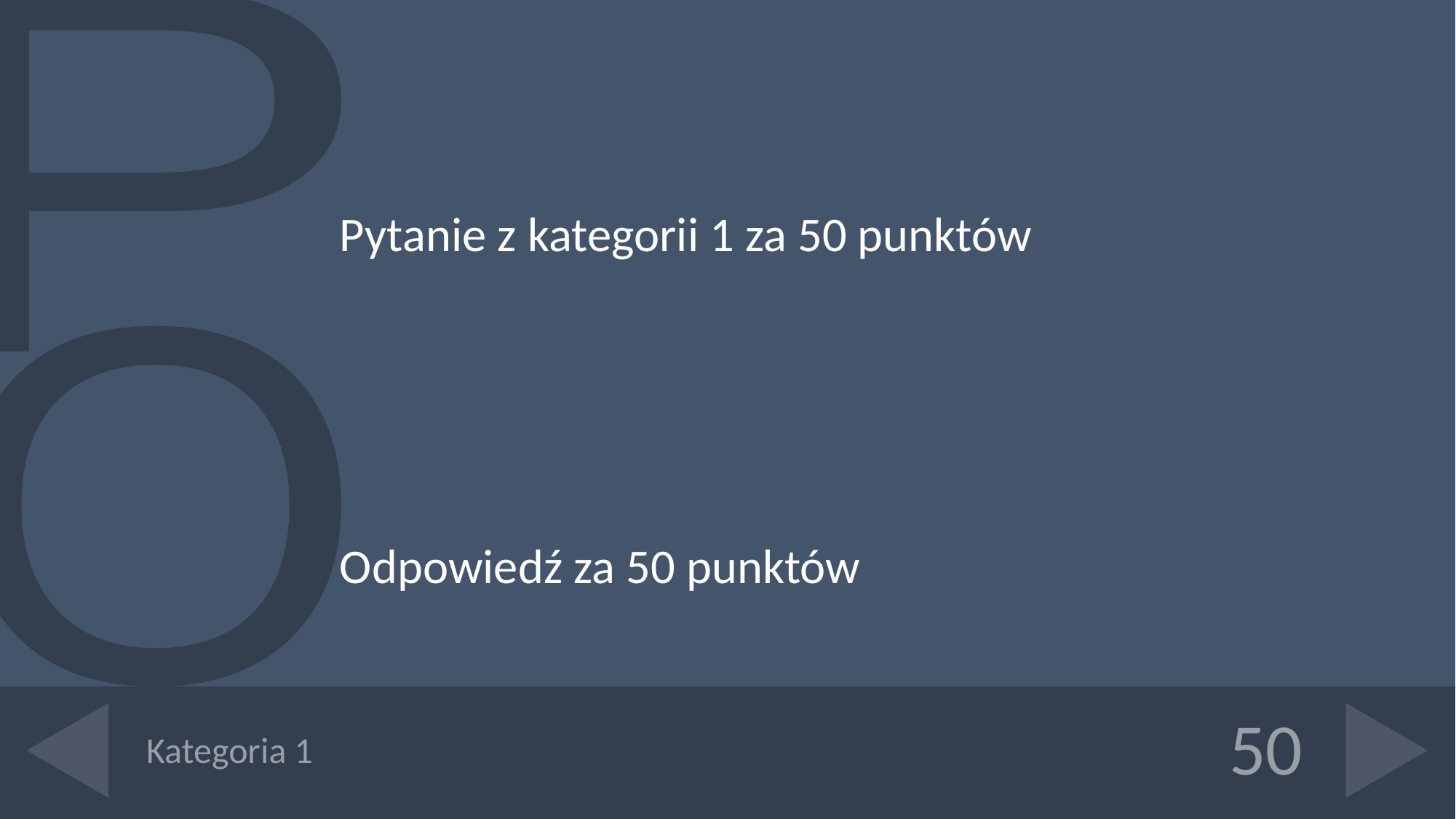

Pytanie z kategorii 1 za 50 punktów
Odpowiedź za 50 punktów
# Kategoria 1
50